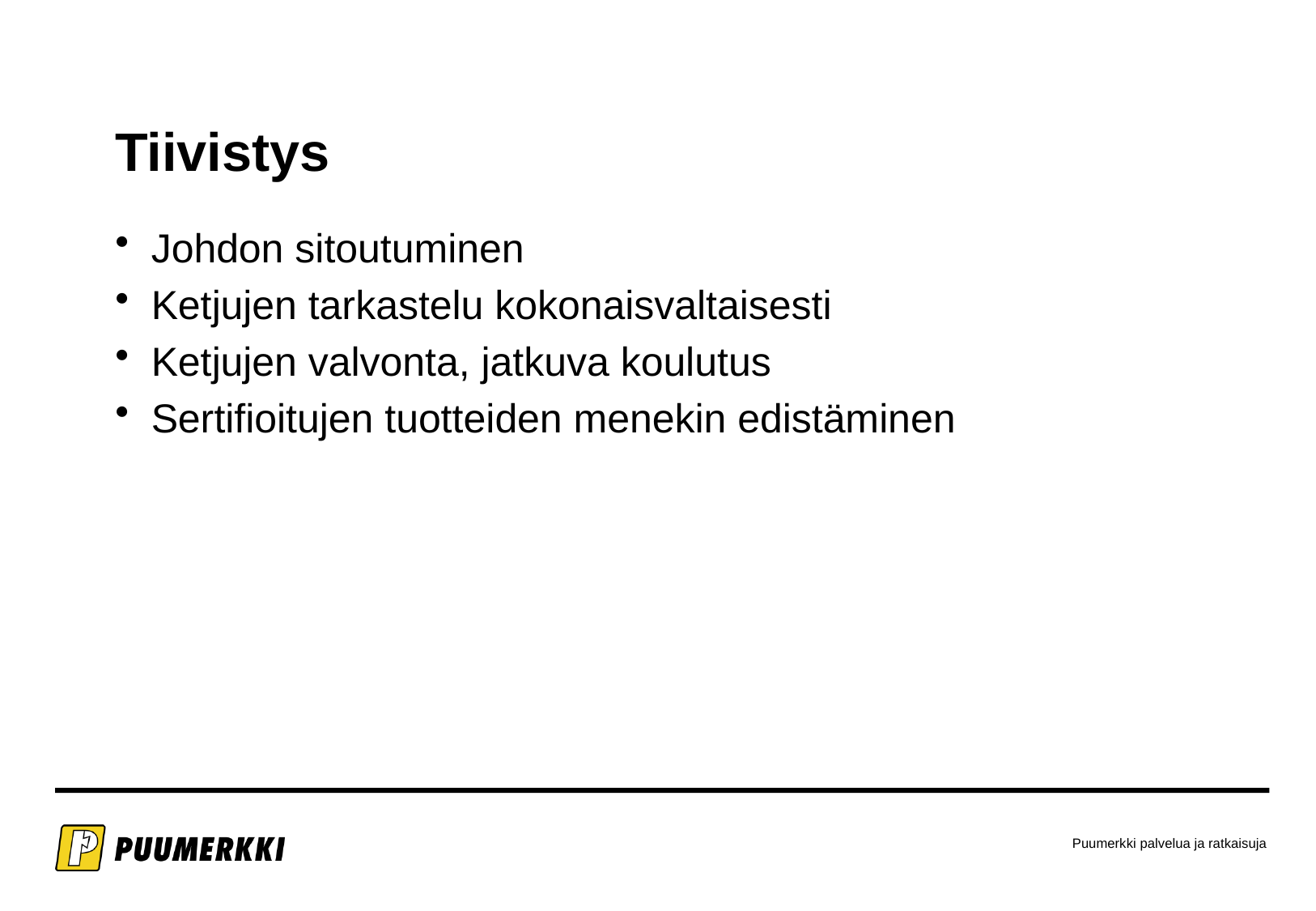

# Tiivistys
Johdon sitoutuminen
Ketjujen tarkastelu kokonaisvaltaisesti
Ketjujen valvonta, jatkuva koulutus
Sertifioitujen tuotteiden menekin edistäminen

Puumerkki palvelua ja ratkaisuja